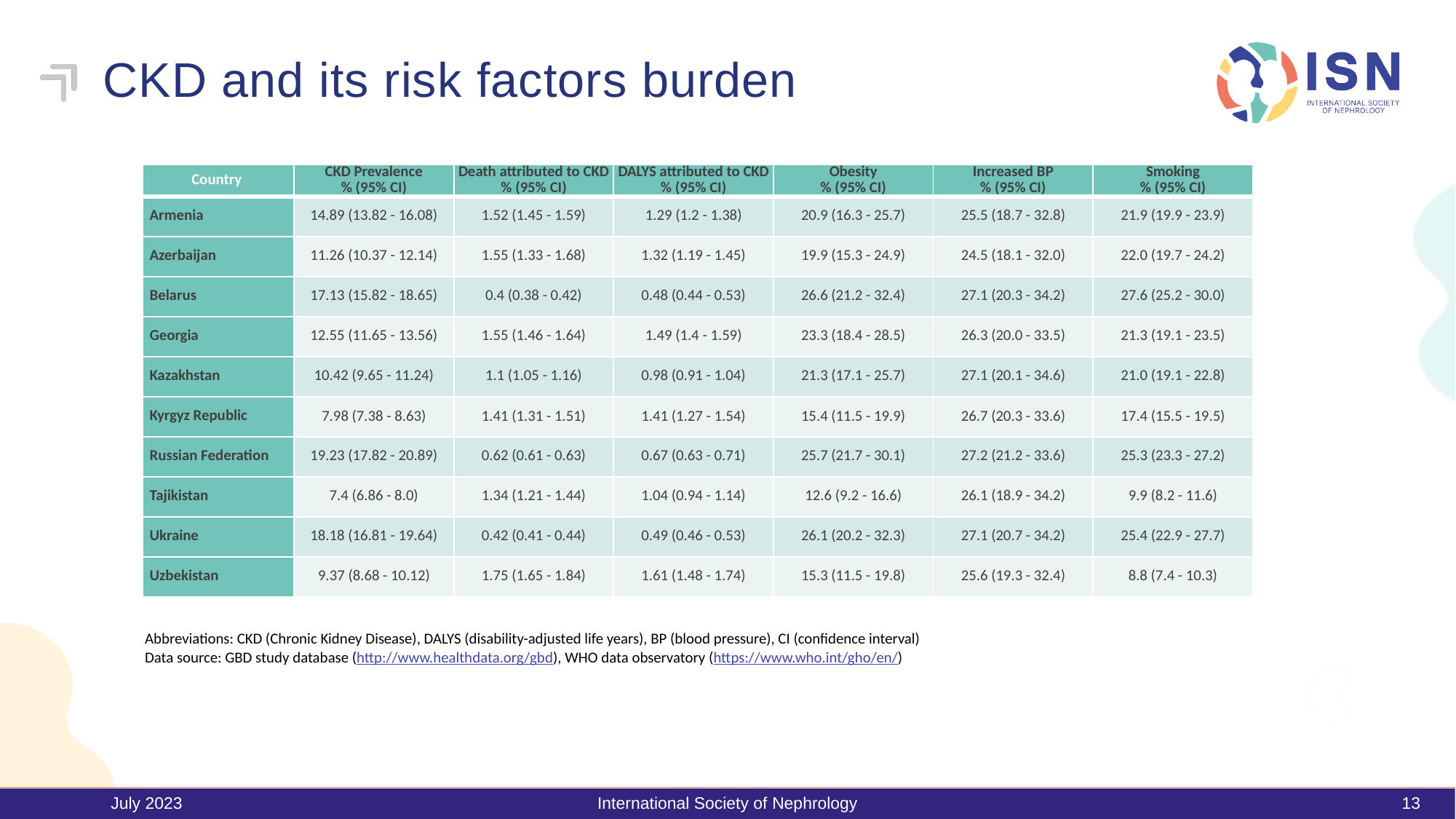

# CKD and its risk factors burden
| Country | CKD Prevalence % (95% CI) | Death attributed to CKD % (95% CI) | DALYS attributed to CKD % (95% CI) | Obesity % (95% CI) | Increased BP % (95% CI) | Smoking % (95% CI) |
| --- | --- | --- | --- | --- | --- | --- |
| Armenia | 14.89 (13.82 - 16.08) | 1.52 (1.45 - 1.59) | 1.29 (1.2 - 1.38) | 20.9 (16.3 - 25.7) | 25.5 (18.7 - 32.8) | 21.9 (19.9 - 23.9) |
| Azerbaijan | 11.26 (10.37 - 12.14) | 1.55 (1.33 - 1.68) | 1.32 (1.19 - 1.45) | 19.9 (15.3 - 24.9) | 24.5 (18.1 - 32.0) | 22.0 (19.7 - 24.2) |
| Belarus | 17.13 (15.82 - 18.65) | 0.4 (0.38 - 0.42) | 0.48 (0.44 - 0.53) | 26.6 (21.2 - 32.4) | 27.1 (20.3 - 34.2) | 27.6 (25.2 - 30.0) |
| Georgia | 12.55 (11.65 - 13.56) | 1.55 (1.46 - 1.64) | 1.49 (1.4 - 1.59) | 23.3 (18.4 - 28.5) | 26.3 (20.0 - 33.5) | 21.3 (19.1 - 23.5) |
| Kazakhstan | 10.42 (9.65 - 11.24) | 1.1 (1.05 - 1.16) | 0.98 (0.91 - 1.04) | 21.3 (17.1 - 25.7) | 27.1 (20.1 - 34.6) | 21.0 (19.1 - 22.8) |
| Kyrgyz Republic | 7.98 (7.38 - 8.63) | 1.41 (1.31 - 1.51) | 1.41 (1.27 - 1.54) | 15.4 (11.5 - 19.9) | 26.7 (20.3 - 33.6) | 17.4 (15.5 - 19.5) |
| Russian Federation | 19.23 (17.82 - 20.89) | 0.62 (0.61 - 0.63) | 0.67 (0.63 - 0.71) | 25.7 (21.7 - 30.1) | 27.2 (21.2 - 33.6) | 25.3 (23.3 - 27.2) |
| Tajikistan | 7.4 (6.86 - 8.0) | 1.34 (1.21 - 1.44) | 1.04 (0.94 - 1.14) | 12.6 (9.2 - 16.6) | 26.1 (18.9 - 34.2) | 9.9 (8.2 - 11.6) |
| Ukraine | 18.18 (16.81 - 19.64) | 0.42 (0.41 - 0.44) | 0.49 (0.46 - 0.53) | 26.1 (20.2 - 32.3) | 27.1 (20.7 - 34.2) | 25.4 (22.9 - 27.7) |
| Uzbekistan | 9.37 (8.68 - 10.12) | 1.75 (1.65 - 1.84) | 1.61 (1.48 - 1.74) | 15.3 (11.5 - 19.8) | 25.6 (19.3 - 32.4) | 8.8 (7.4 - 10.3) |
Abbreviations: CKD (Chronic Kidney Disease), DALYS (disability-adjusted life years), BP (blood pressure), CI (confidence interval)
Data source: GBD study database (http://www.healthdata.org/gbd), WHO data observatory (https://www.who.int/gho/en/)
July 2023
International Society of Nephrology
13